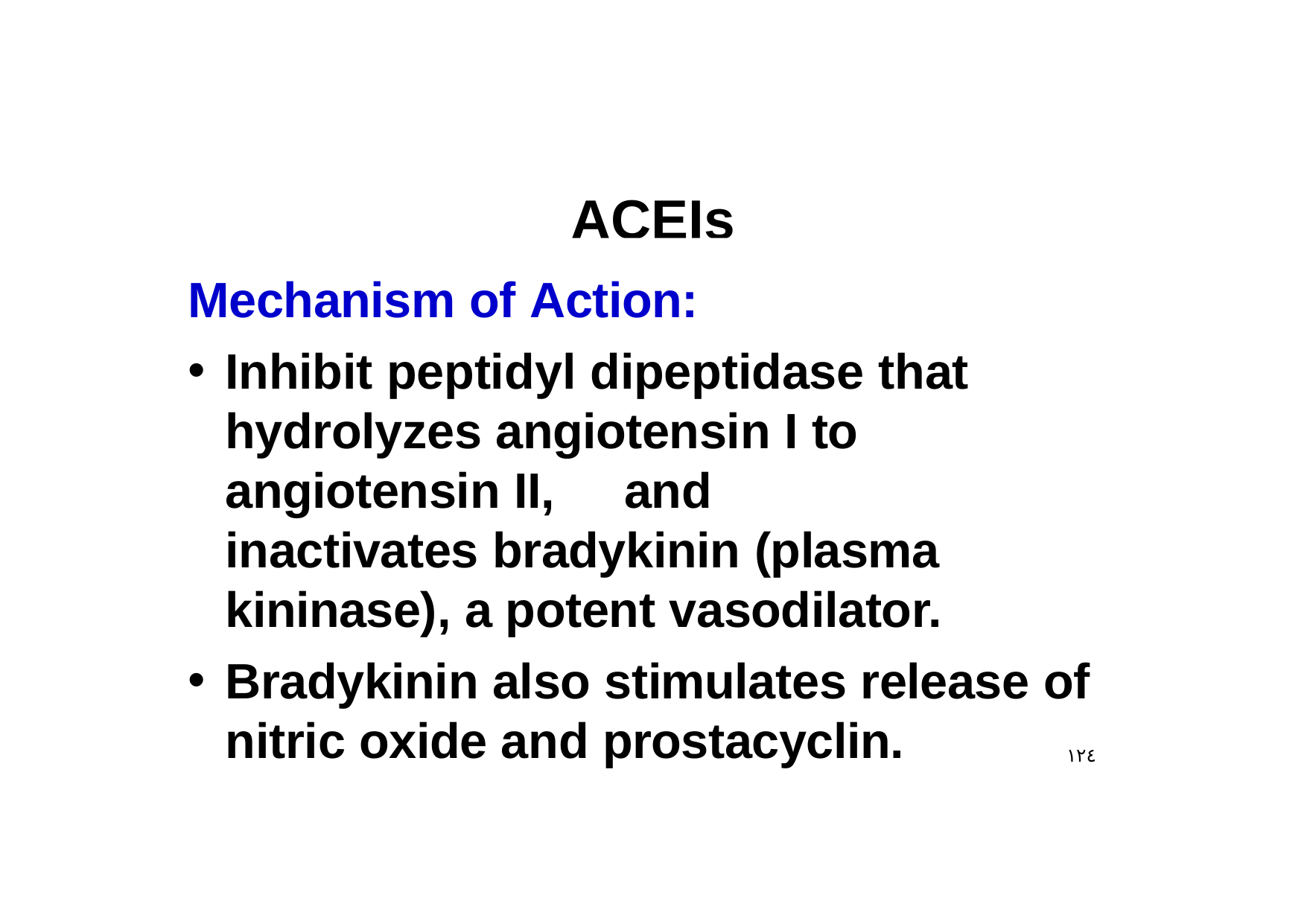

# ACEIs

Mechanism of Action:
Inhibit peptidyl dipeptidase that hydrolyzes angiotensin I to angiotensin II,	and inactivates bradykinin (plasma kininase), a potent vasodilator.
Bradykinin also stimulates release of nitric oxide and prostacyclin.

١٢٤